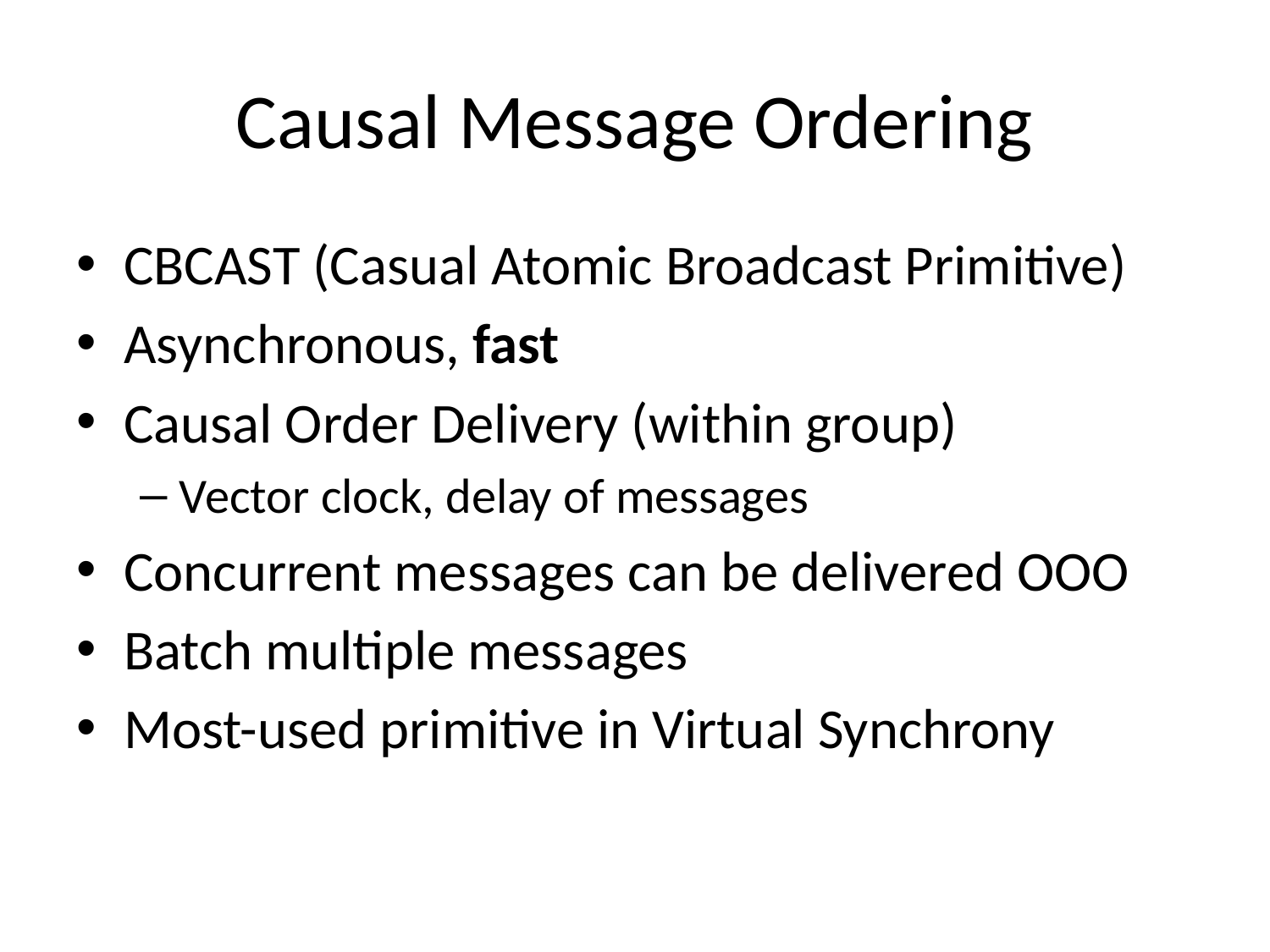

# Causal Message Ordering
CBCAST (Casual Atomic Broadcast Primitive)
Asynchronous, fast
Causal Order Delivery (within group)
Vector clock, delay of messages
Concurrent messages can be delivered OOO
Batch multiple messages
Most-used primitive in Virtual Synchrony